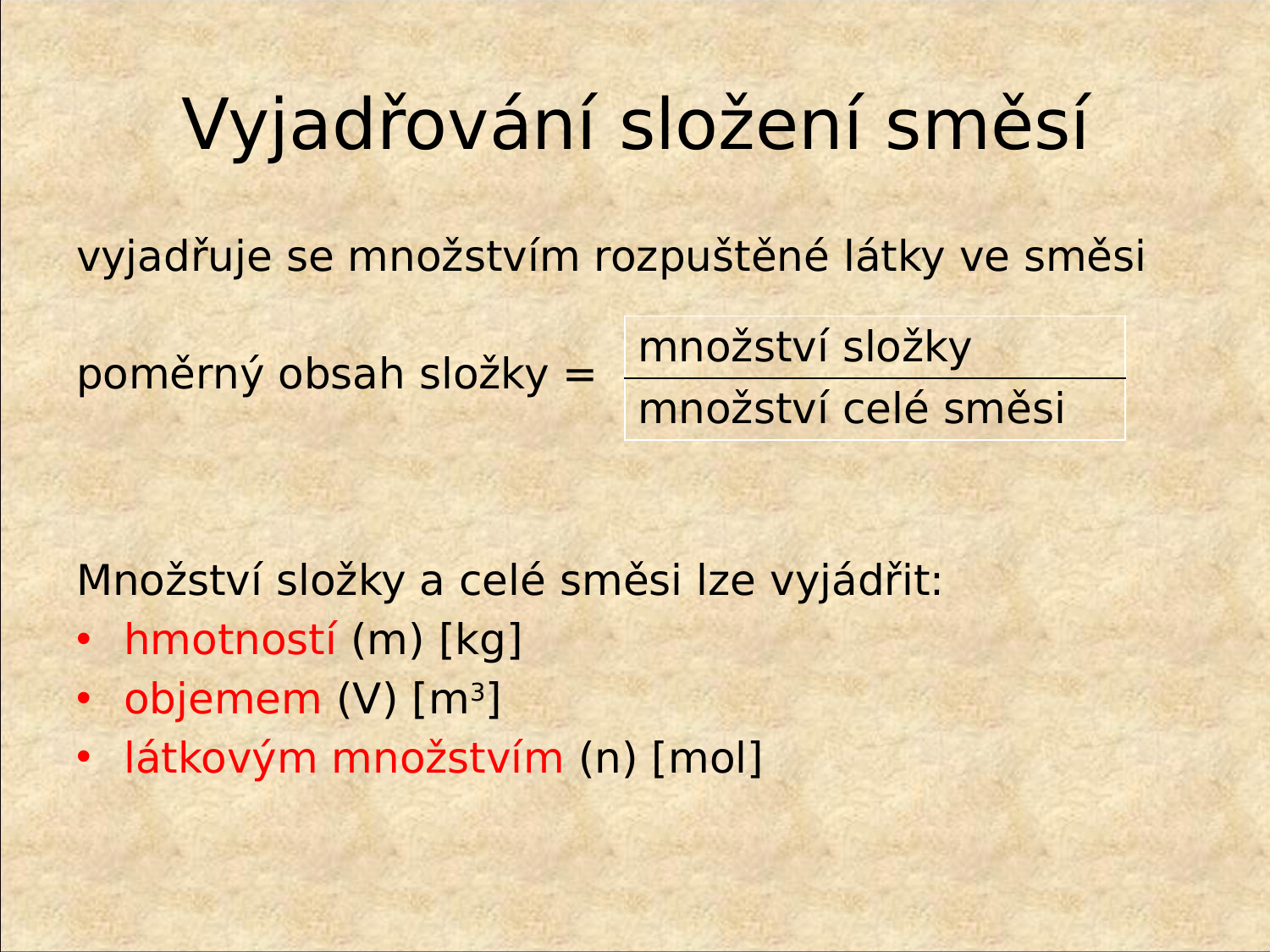

# Vyjadřování složení směsí
vyjadřuje se množstvím rozpuštěné látky ve směsi

poměrný obsah složky =

Množství složky a celé směsi lze vyjádřit:
hmotností (m) [kg]
objemem (V) [m3]
látkovým množstvím (n) [mol]

| množství složky |
| --- |
| množství celé směsi |